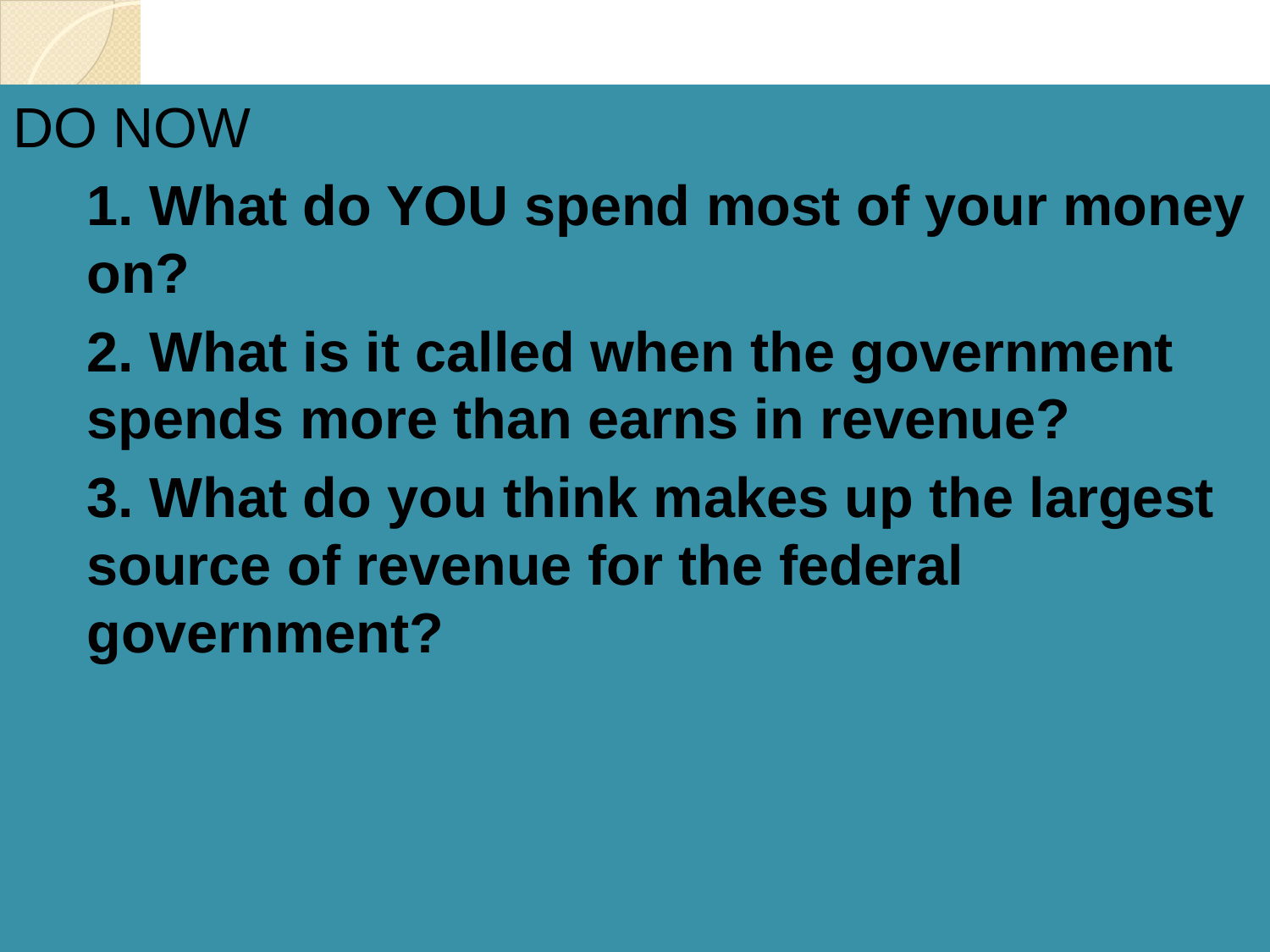

# DO NOW: WEEK 14
DO NOW
1. What do YOU spend most of your money on?
2. What is it called when the government spends more than earns in revenue?
3. What do you think makes up the largest source of revenue for the federal government?